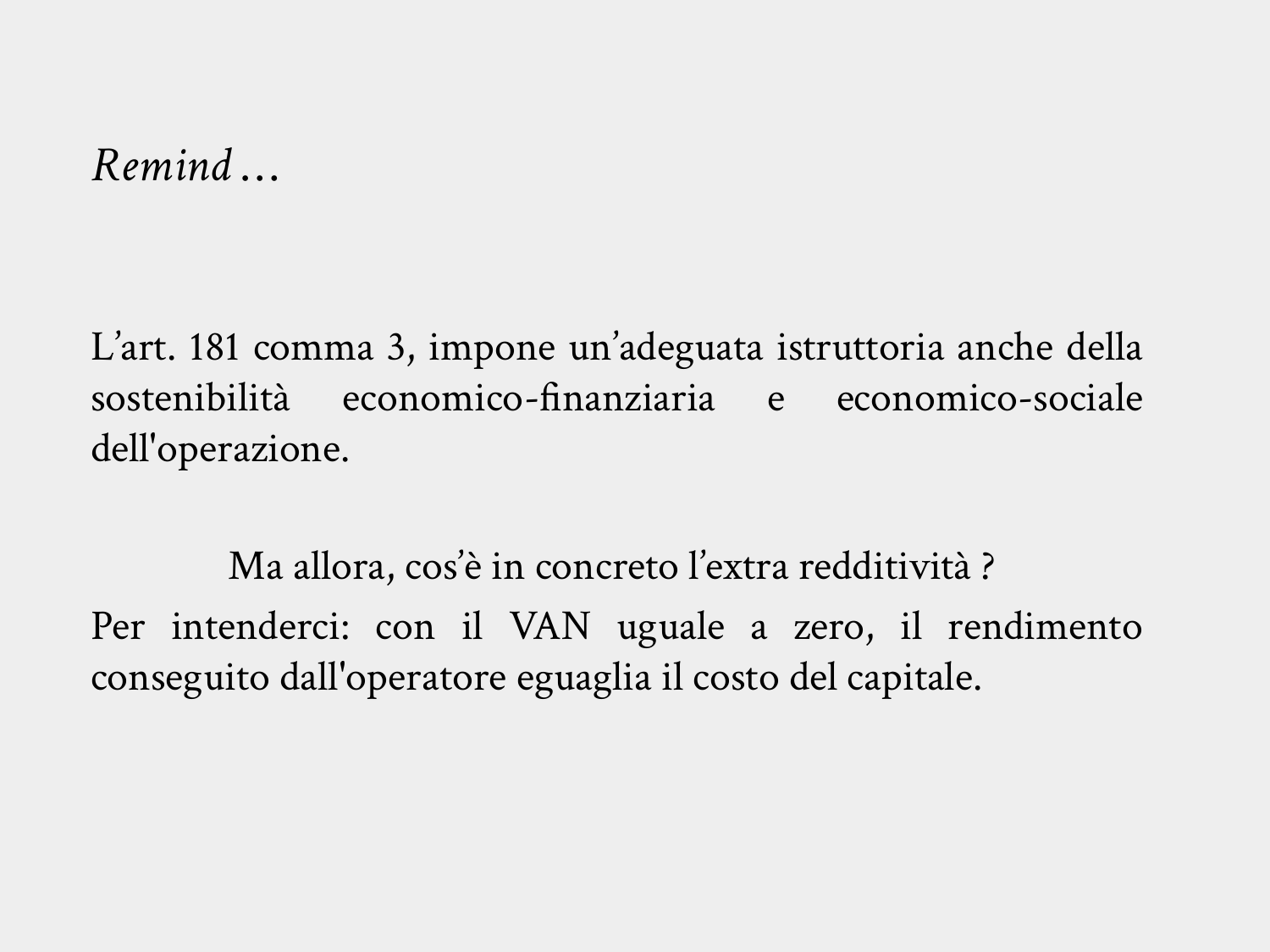

Remind …

L’art. 181 comma 3, impone un’adeguata istruttoria anche della sostenibilità economico-finanziaria e economico-sociale dell'operazione.

Ma allora, cos’è in concreto l’extra redditività ?
Per intenderci: con il VAN uguale a zero, il rendimento conseguito dall'operatore eguaglia il costo del capitale.